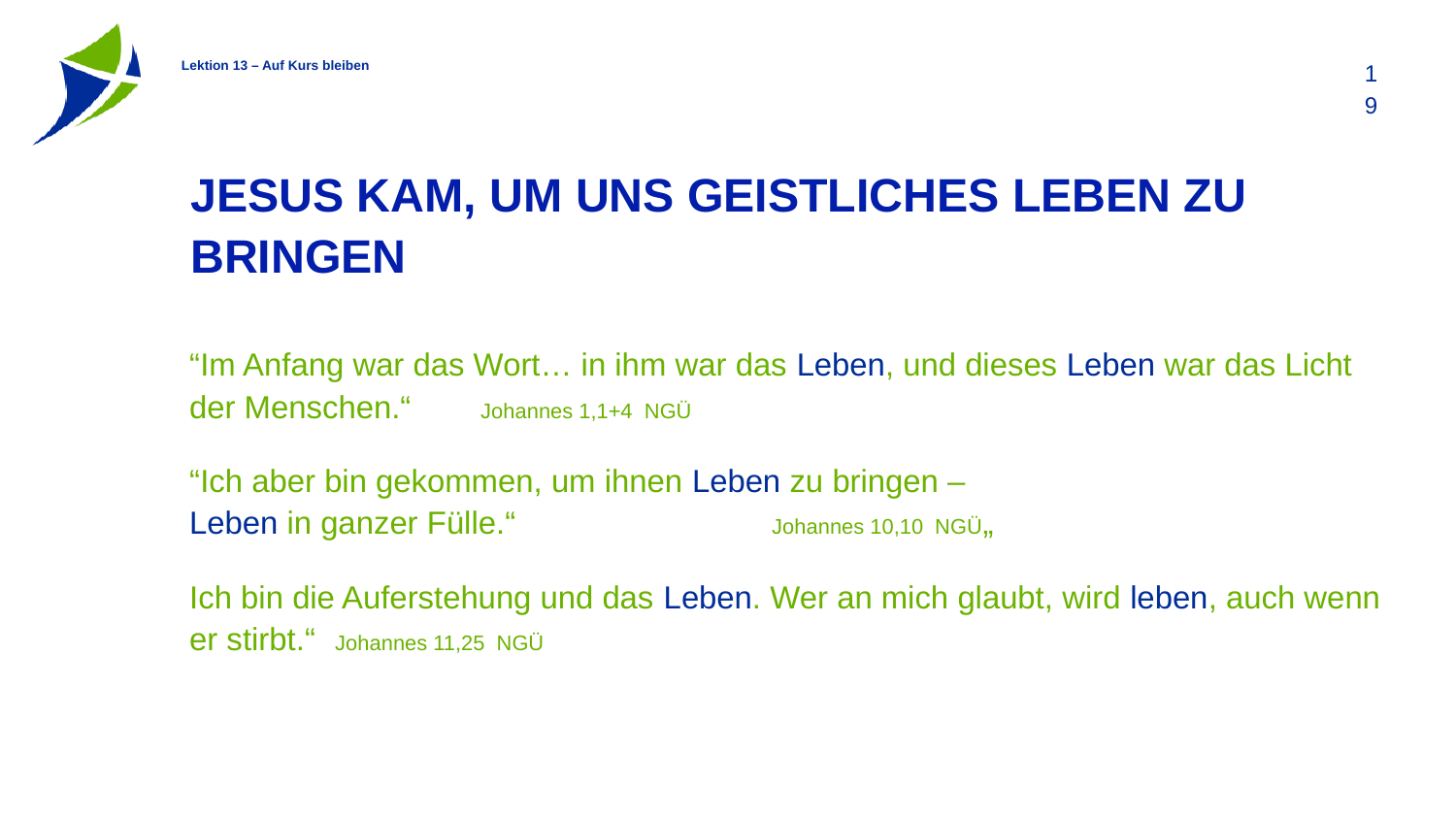

19
# Jesus kam, um uns geistliches Leben zu bringen
“Im Anfang war das Wort… in ihm war das Leben, und dieses Leben war das Licht der Menschen.“	Johannes 1,1+4  NGÜ
“Ich aber bin gekommen, um ihnen Leben zu bringen –
Leben in ganzer Fülle.“		Johannes 10,10  NGÜ„
Ich bin die Auferstehung und das Leben. Wer an mich glaubt, wird leben, auch wenn er stirbt.“	Johannes 11,25  NGÜ